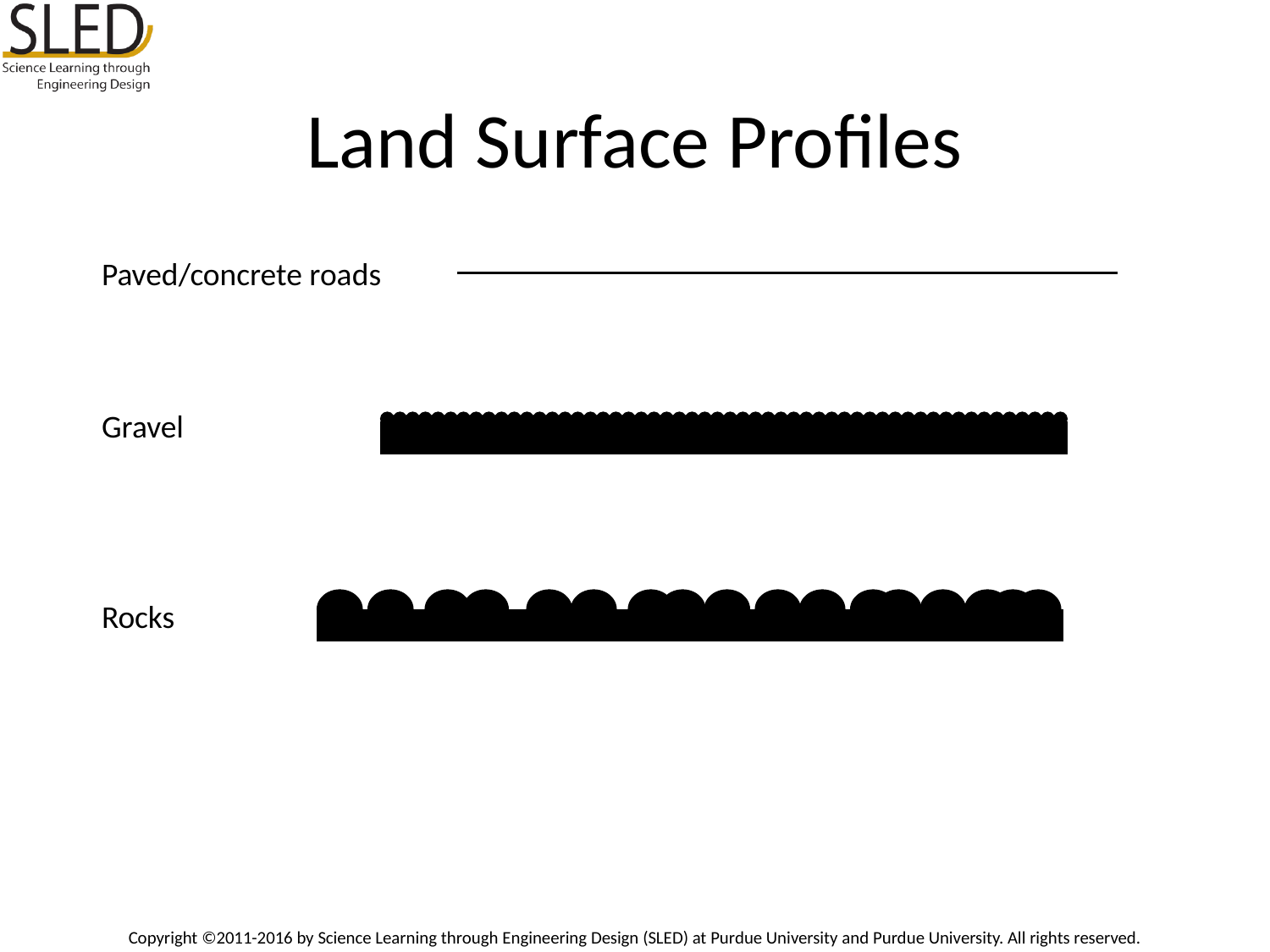

# Land Surface Profiles
Paved/concrete roads

Gravel

Rocks